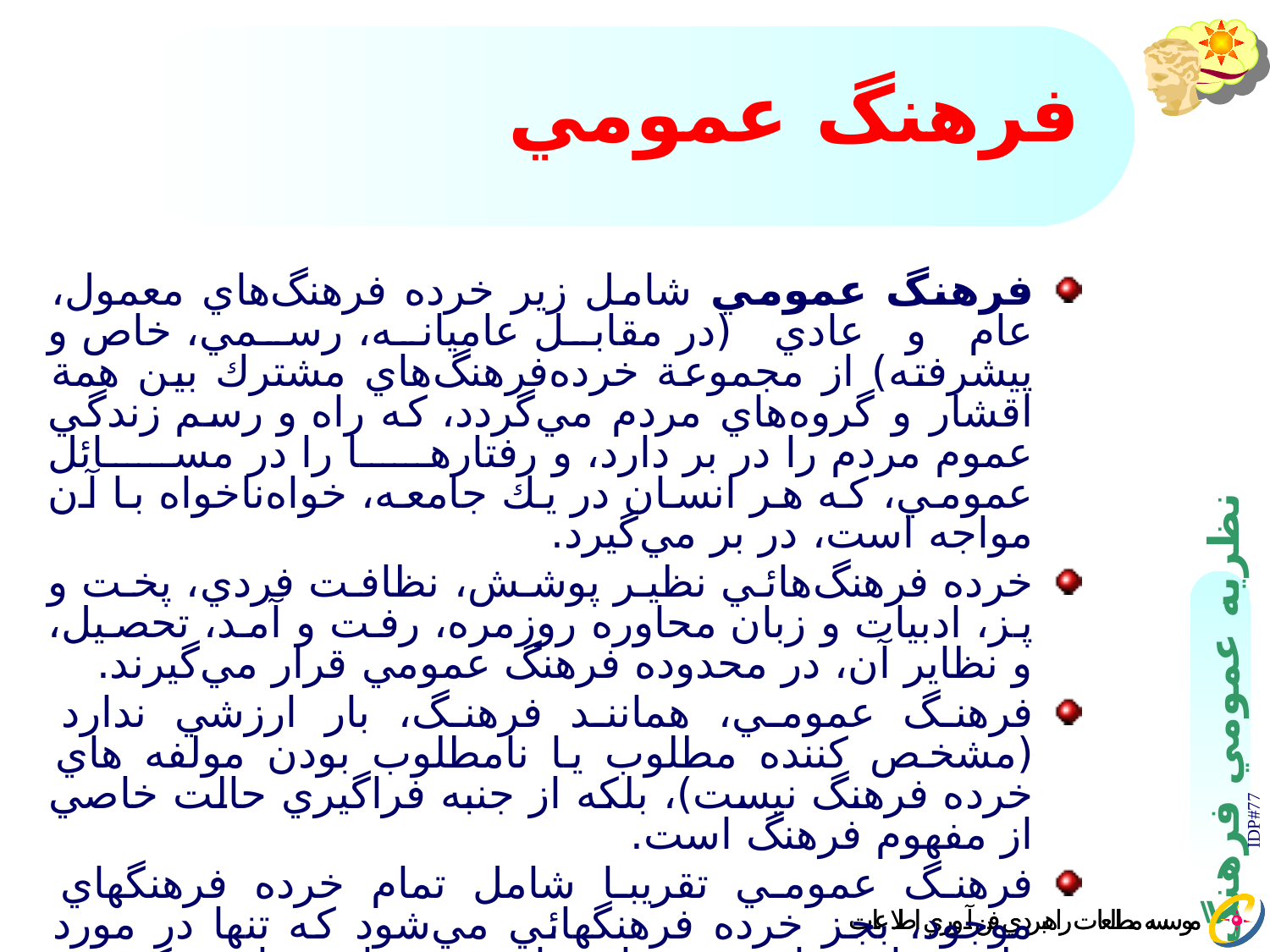

# فرهنگ عمومي
فرهنگ عمومي شامل زير خرده فرهنگ‌هاي ‌معمول، عام و عادي (در مقابل عاميانه، رسمي، خاص و پيشرفته) از مجموعة خرده‌فرهنگ‌هاي مشترك بين همة اقشار و گروه‌هاي مردم مي‌گردد،‌ كه راه و رسم زندگي عموم مردم را در بر دارد، و رفتارها را در مسائل عمومي، كه هر انسان در يك جامعه،‌ خواه‌ناخواه با آن مواجه است،‌ در بر مي‌گيرد. ‌
خرده فرهنگ‌هائي نظير پوشش، نظافت فردي،‌ پخت و پز، ادبيات و زبان محاوره روزمره، رفت و آمد، تحصيل، و نظاير آن، در محدوده فرهنگ عمومي قرار مي‌گيرند.
فرهنگ عمومي، همانند فرهنگ، بار ارزشي ندارد (مشخص كننده مطلوب يا نامطلوب بودن مولفه هاي خرده فرهنگ نيست)،‌ بلكه از جنبه فراگيري حالت خاصي از مفهوم فرهنگ است.
فرهنگ عمومي تقريبا شامل تمام خرده فرهنگهاي موجود، بجز خرده فرهنگهائي مي‌شود كه تنها در مورد طيف خاصي از حوزه هاي جامعه مصداق پيدا مي كند.
 مثلا خرده‌فرهنگ شركت در مجالس رسمي و تشريفاتي، يا خرده‌فرهنگهاي محيط يك كارخانه،‌ جزو فرهنگ عمومي محسوب نمي‌‌شوند.
IDP#77